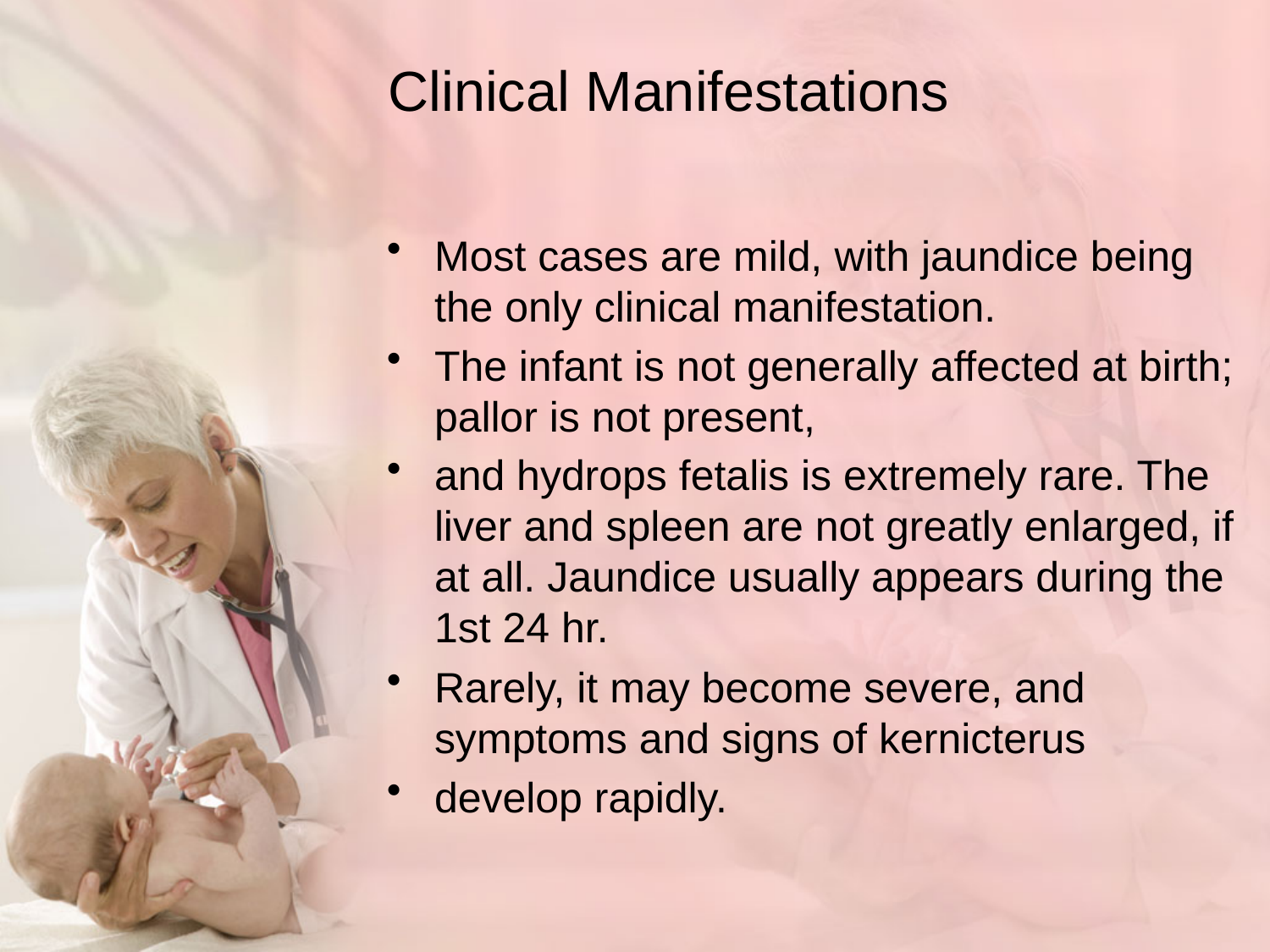

# Clinical Manifestations
Most cases are mild, with jaundice being the only clinical manifestation.
The infant is not generally affected at birth; pallor is not present,
and hydrops fetalis is extremely rare. The liver and spleen are not greatly enlarged, if at all. Jaundice usually appears during the 1st 24 hr.
Rarely, it may become severe, and symptoms and signs of kernicterus
develop rapidly.